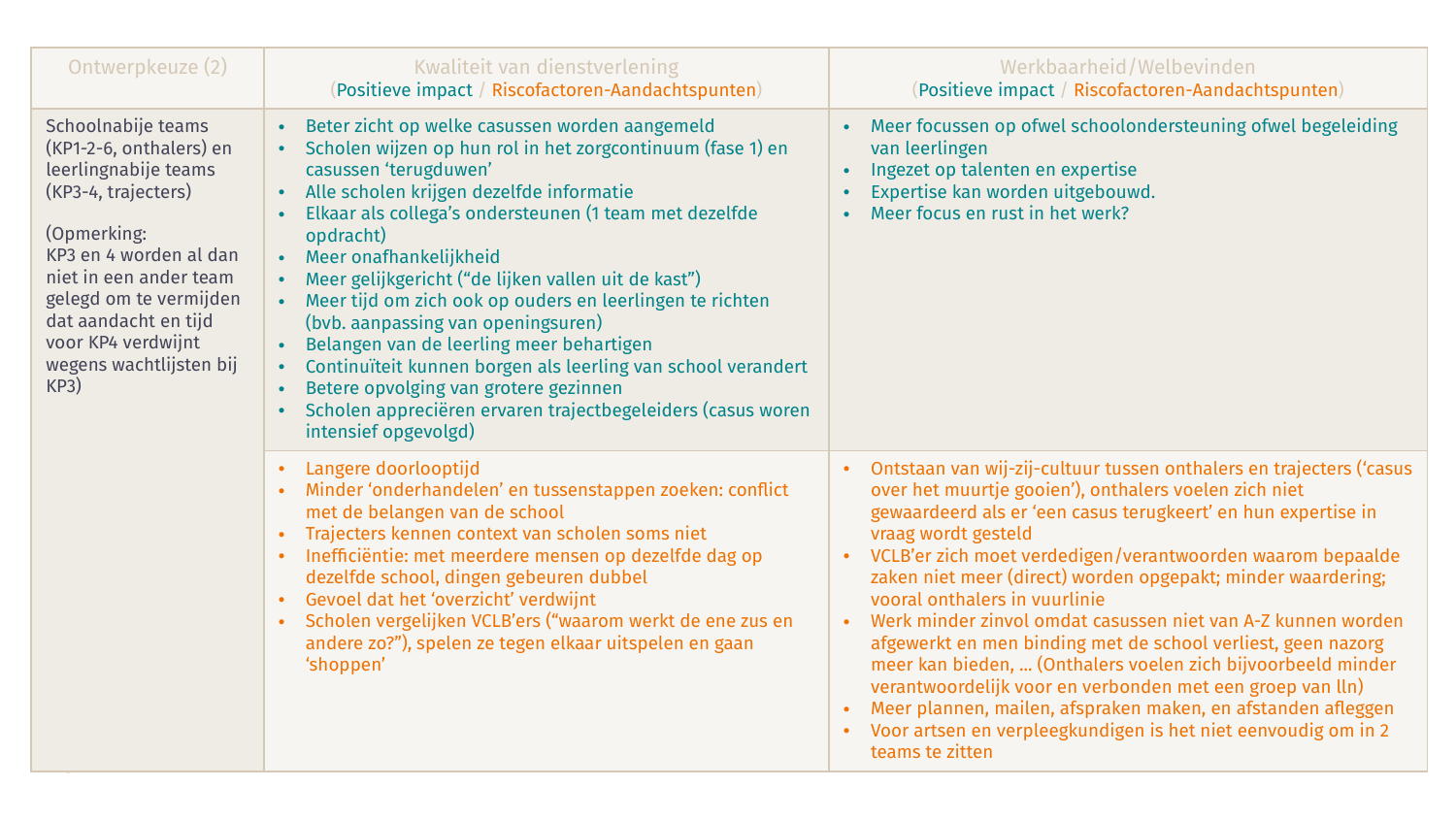

| Ontwerpkeuze (2) | Kwaliteit van dienstverlening (Positieve impact / Riscofactoren-Aandachtspunten) | Werkbaarheid/Welbevinden (Positieve impact / Riscofactoren-Aandachtspunten) |
| --- | --- | --- |
| Schoolnabije teams (KP1-2-6, onthalers) en leerlingnabije teams (KP3-4, trajecters) (Opmerking: KP3 en 4 worden al dan niet in een ander team gelegd om te vermijden dat aandacht en tijd voor KP4 verdwijnt wegens wachtlijsten bij KP3) | Beter zicht op welke casussen worden aangemeld Scholen wijzen op hun rol in het zorgcontinuum (fase 1) en casussen ‘terugduwen’ Alle scholen krijgen dezelfde informatie Elkaar als collega’s ondersteunen (1 team met dezelfde opdracht) Meer onafhankelijkheid Meer gelijkgericht (“de lijken vallen uit de kast”) Meer tijd om zich ook op ouders en leerlingen te richten (bvb. aanpassing van openingsuren) Belangen van de leerling meer behartigen Continuïteit kunnen borgen als leerling van school verandert Betere opvolging van grotere gezinnen Scholen appreciëren ervaren trajectbegeleiders (casus woren intensief opgevolgd) | Meer focussen op ofwel schoolondersteuning ofwel begeleiding van leerlingen Ingezet op talenten en expertise Expertise kan worden uitgebouwd. Meer focus en rust in het werk? |
|  | Langere doorlooptijd Minder ‘onderhandelen’ en tussenstappen zoeken: conflict met de belangen van de school Trajecters kennen context van scholen soms niet Inefficiëntie: met meerdere mensen op dezelfde dag op dezelfde school, dingen gebeuren dubbel Gevoel dat het ‘overzicht’ verdwijnt Scholen vergelijken VCLB’ers (“waarom werkt de ene zus en andere zo?”), spelen ze tegen elkaar uitspelen en gaan ‘shoppen’ | Ontstaan van wij-zij-cultuur tussen onthalers en trajecters (‘casus over het muurtje gooien’), onthalers voelen zich niet gewaardeerd als er ‘een casus terugkeert’ en hun expertise in vraag wordt gesteld VCLB’er zich moet verdedigen/verantwoorden waarom bepaalde zaken niet meer (direct) worden opgepakt; minder waardering; vooral onthalers in vuurlinie Werk minder zinvol omdat casussen niet van A-Z kunnen worden afgewerkt en men binding met de school verliest, geen nazorg meer kan bieden, ... (Onthalers voelen zich bijvoorbeeld minder verantwoordelijk voor en verbonden met een groep van lln) Meer plannen, mailen, afspraken maken, en afstanden afleggen Voor artsen en verpleegkundigen is het niet eenvoudig om in 2 teams te zitten |